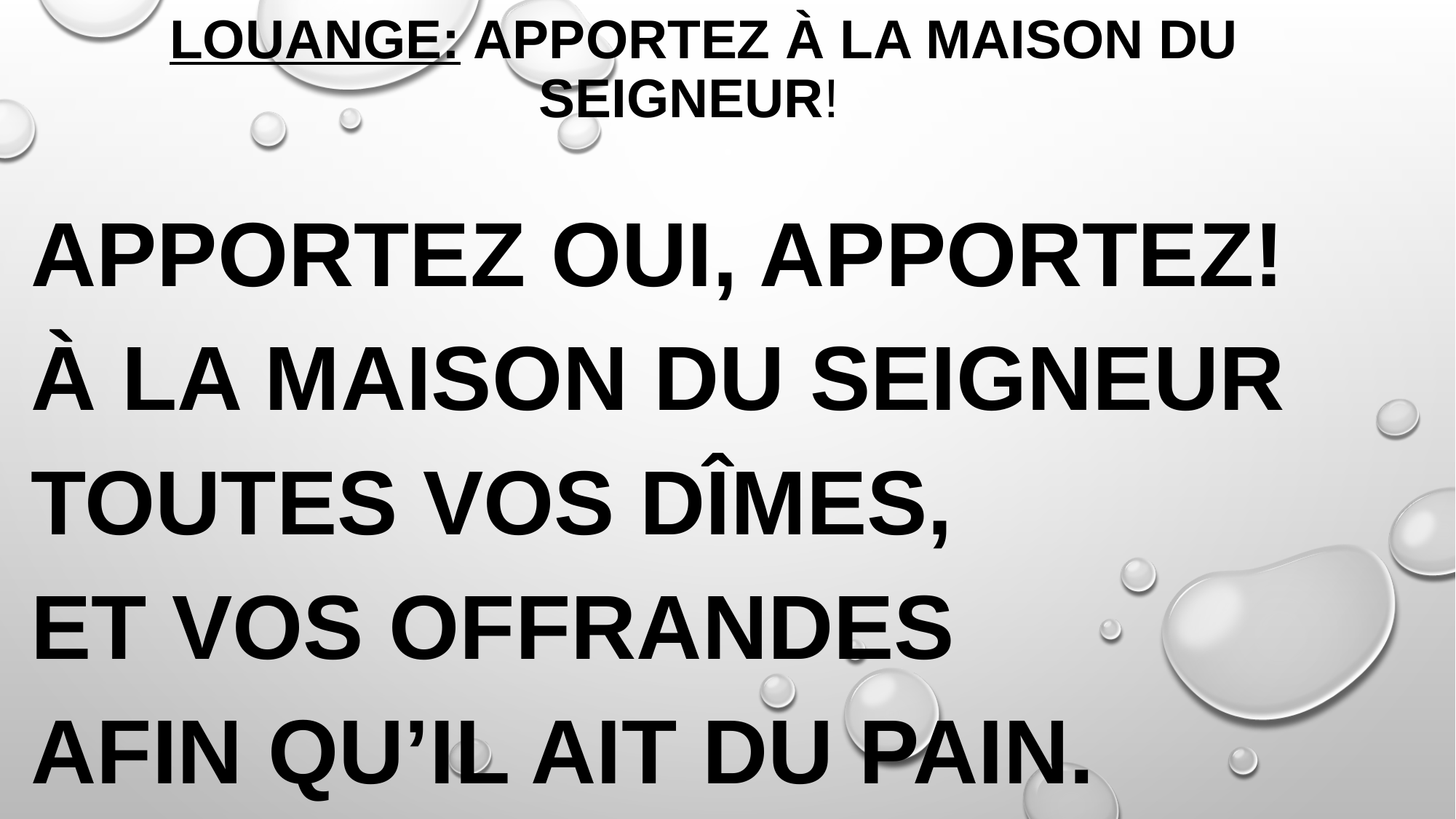

# louange: Apportez à la maison du Seigneur!
Apportez oui, apportez!
à la maison du Seigneur
Toutes vos dîmes,
Et vos offrandes
Afin qu’il ait du pain.